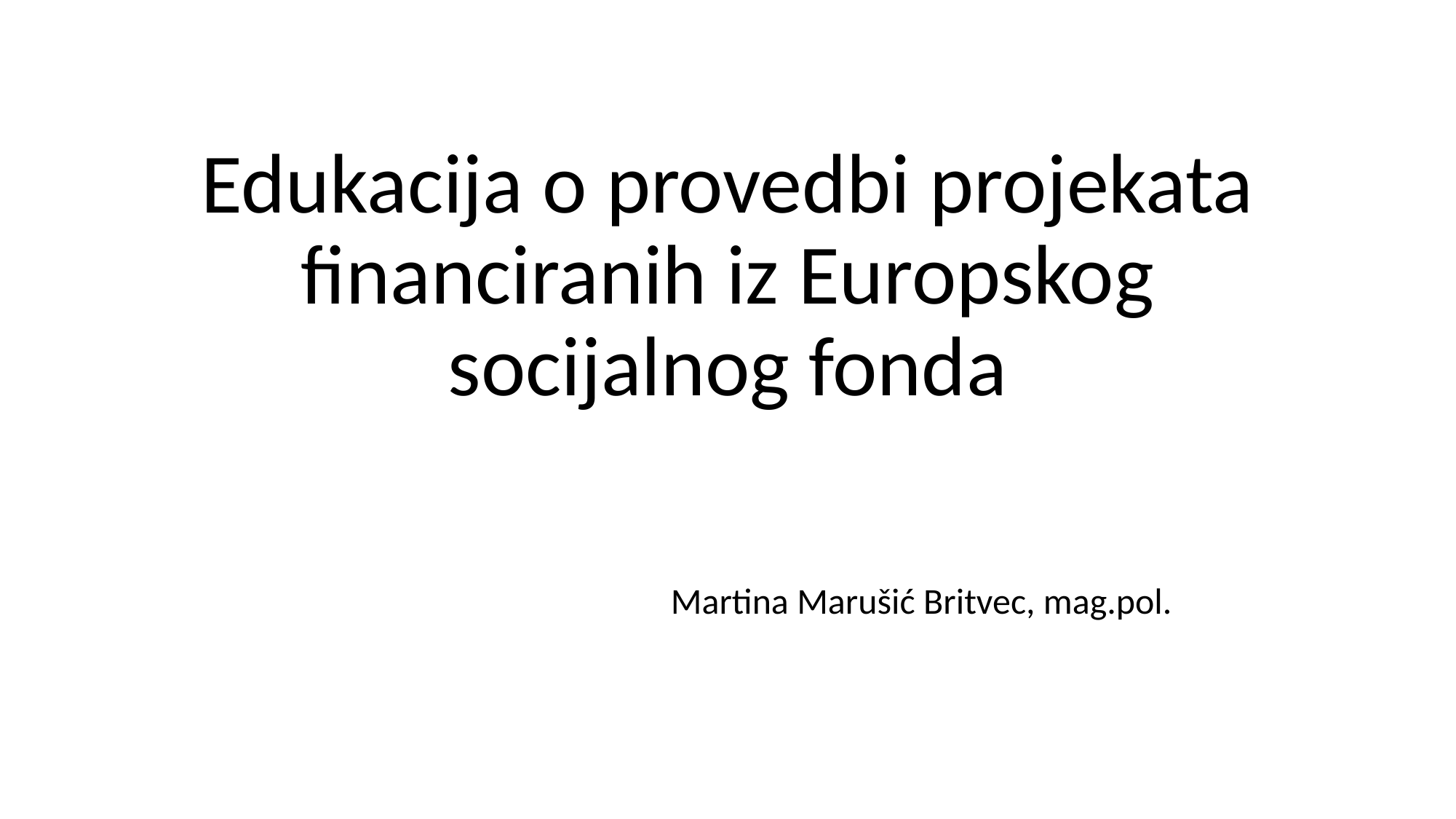

# Edukacija o provedbi projekata financiranih iz Europskog socijalnog fonda
Martina Marušić Britvec, mag.pol.